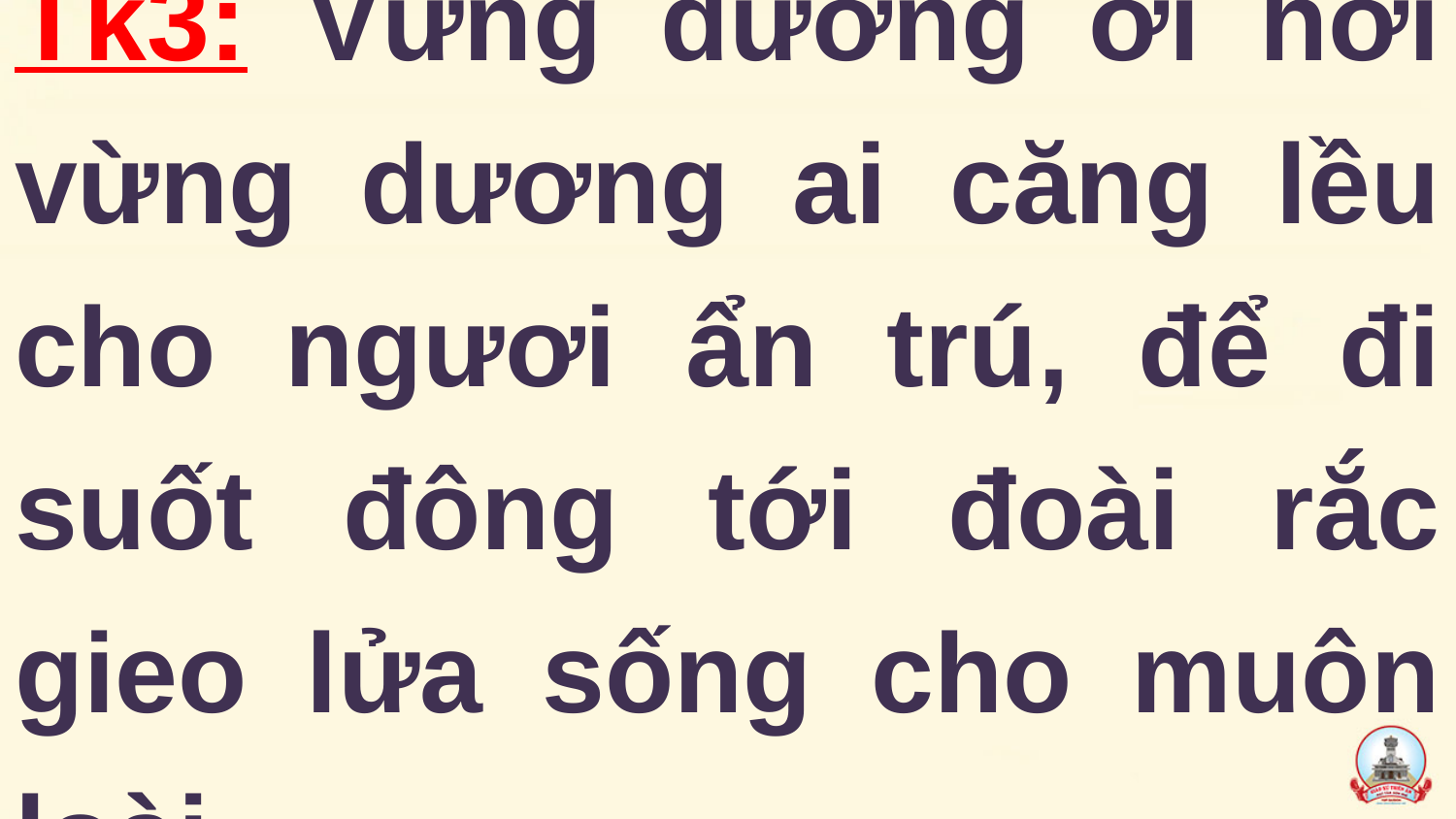

# Tk3: Vừng dương ơi hỡi vừng dương ai căng lều cho ngươi ẩn trú, để đi suốt đông tới đoài rắc gieo lửa sống cho muôn loài.